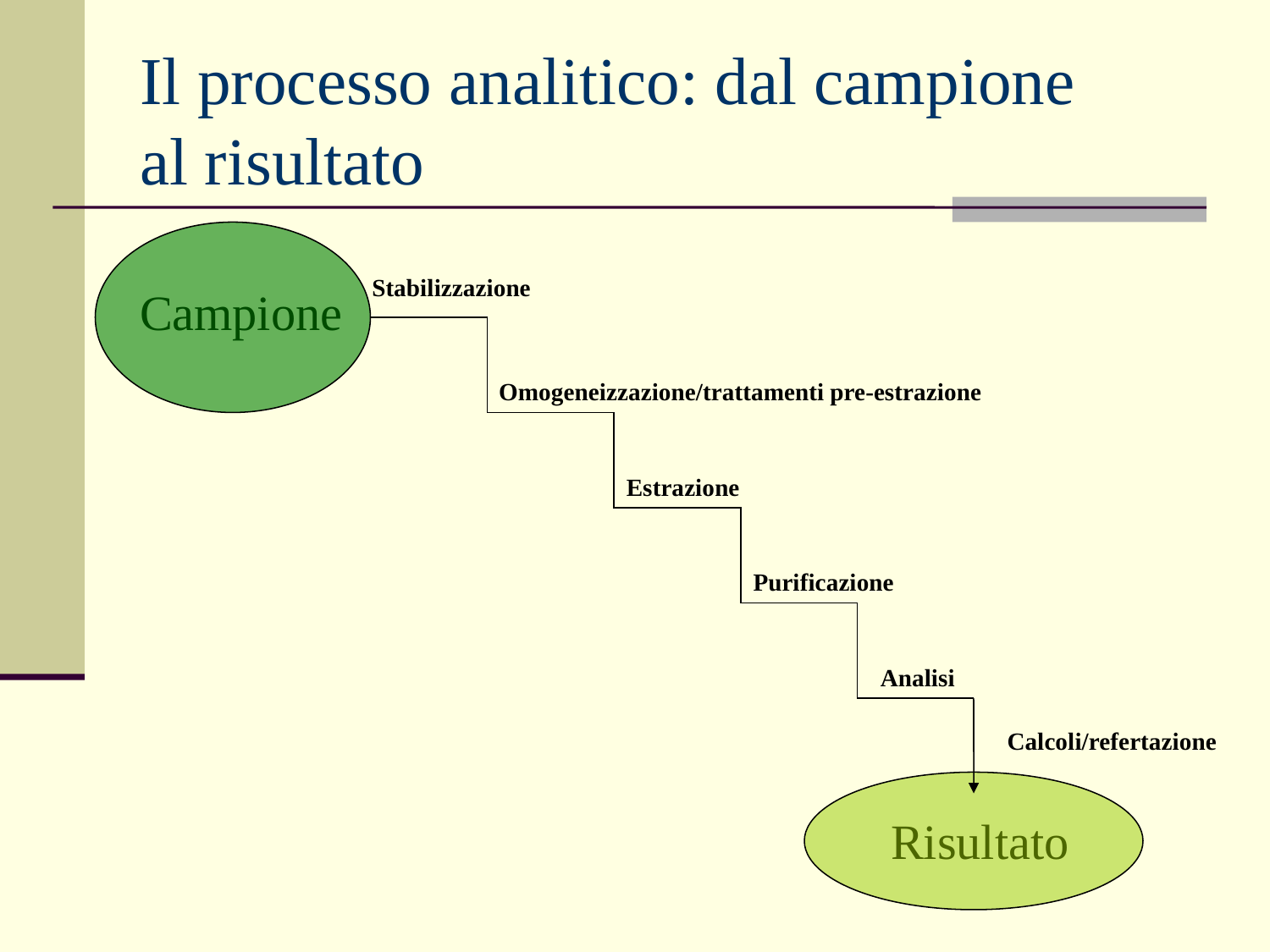

# Il processo analitico: dal campione al risultato

Stabilizzazione
Campione
Omogeneizzazione/trattamenti pre-estrazione
Estrazione
Purificazione
Analisi

Calcoli/refertazione

Risultato